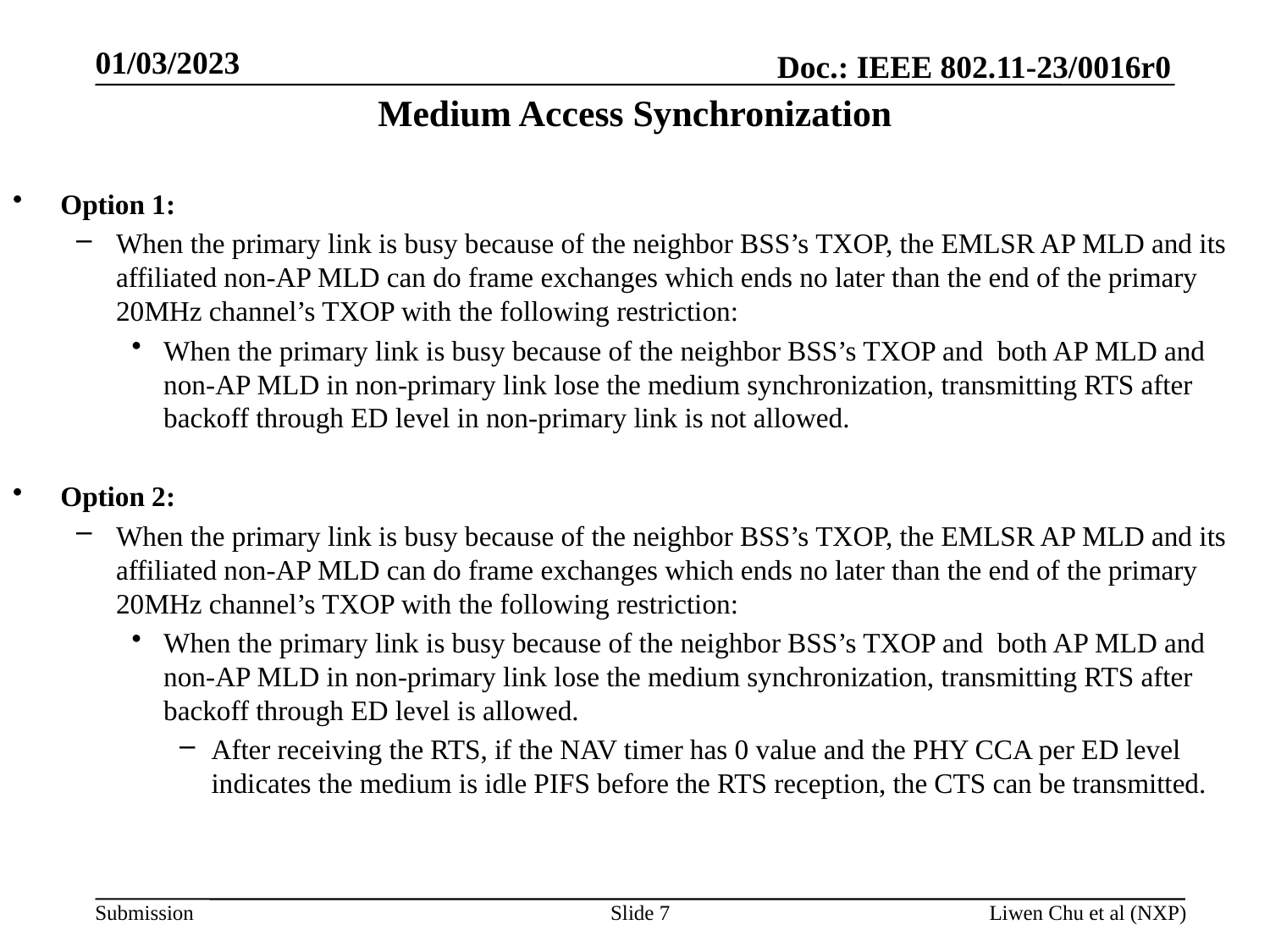

01/03/2023
# Medium Access Synchronization
Option 1:
When the primary link is busy because of the neighbor BSS’s TXOP, the EMLSR AP MLD and its affiliated non-AP MLD can do frame exchanges which ends no later than the end of the primary 20MHz channel’s TXOP with the following restriction:
When the primary link is busy because of the neighbor BSS’s TXOP and  both AP MLD and non-AP MLD in non-primary link lose the medium synchronization, transmitting RTS after backoff through ED level in non-primary link is not allowed.

Option 2:
When the primary link is busy because of the neighbor BSS’s TXOP, the EMLSR AP MLD and its affiliated non-AP MLD can do frame exchanges which ends no later than the end of the primary 20MHz channel’s TXOP with the following restriction:
When the primary link is busy because of the neighbor BSS’s TXOP and  both AP MLD and non-AP MLD in non-primary link lose the medium synchronization, transmitting RTS after backoff through ED level is allowed.
After receiving the RTS, if the NAV timer has 0 value and the PHY CCA per ED level indicates the medium is idle PIFS before the RTS reception, the CTS can be transmitted.

Slide 7
Liwen Chu et al (NXP)